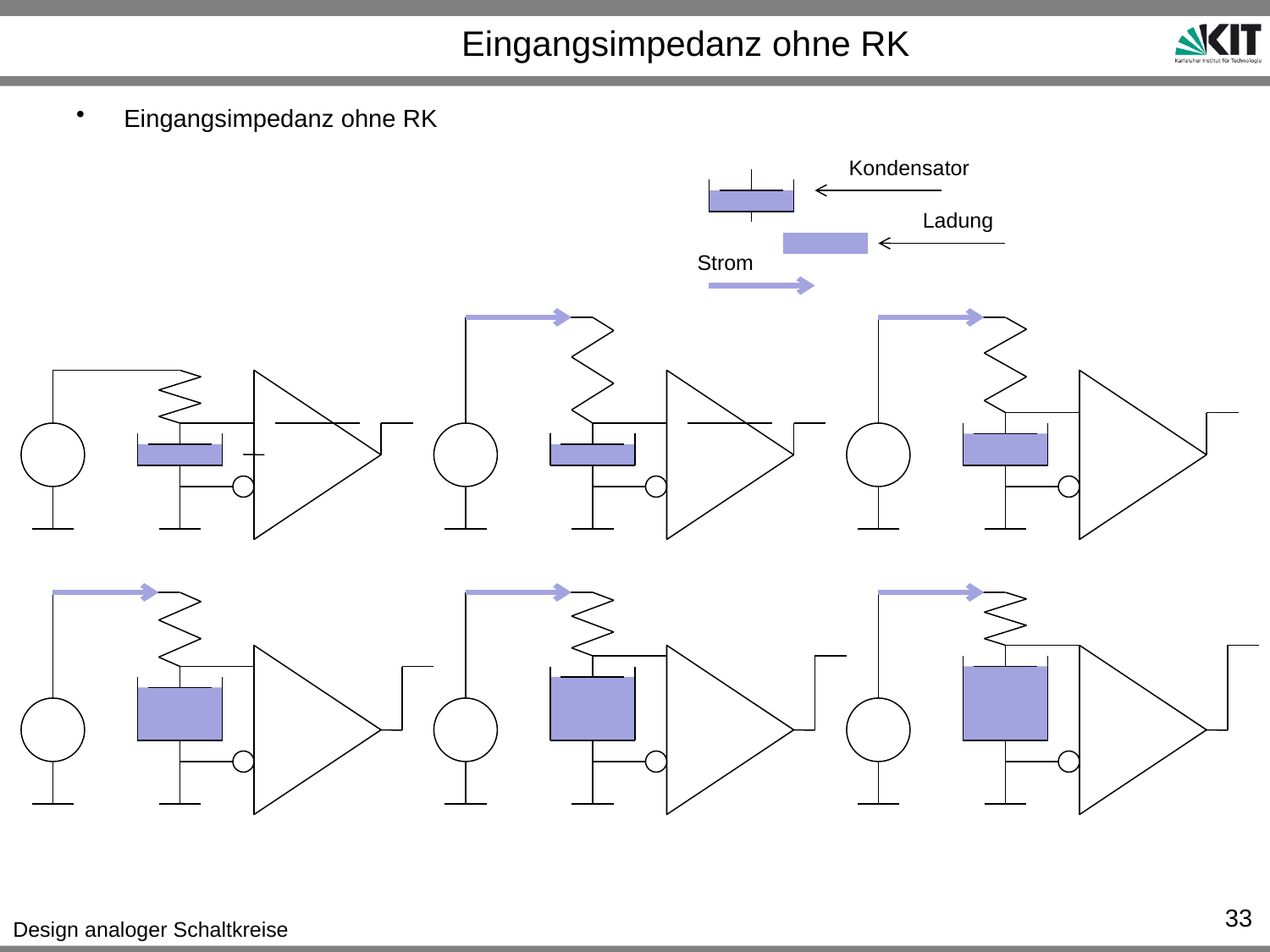

# Eingangsimpedanz ohne RK
Eingangsimpedanz ohne RK
Kondensator

Ladung

Strom

33